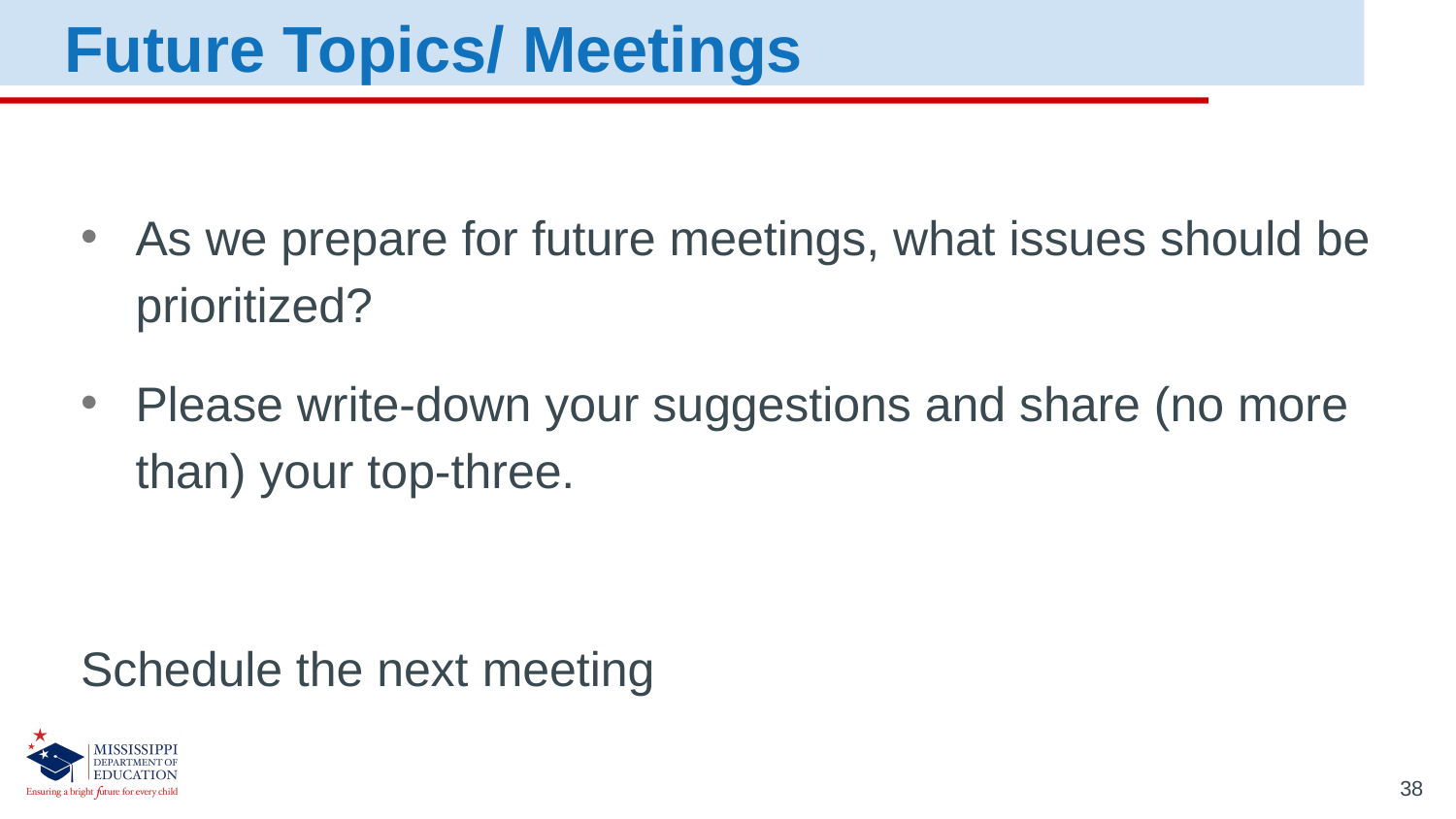

Future Topics/ Meetings
As we prepare for future meetings, what issues should be prioritized?
Please write-down your suggestions and share (no more than) your top-three.

Schedule the next meeting

38